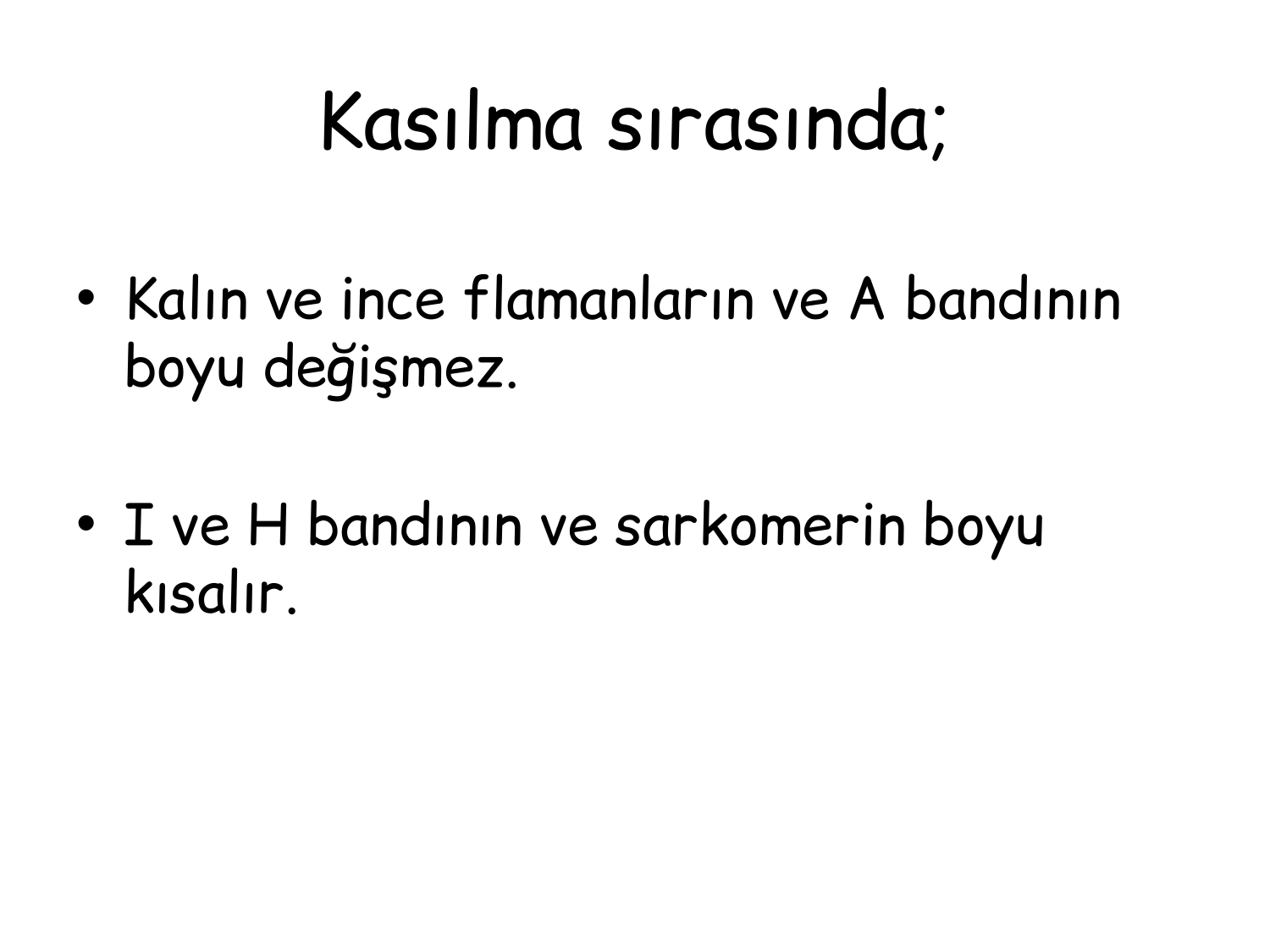

# Kasılma sırasında;
Kalın ve ince flamanların ve A bandının boyu değişmez.

I ve H bandının ve sarkomerin boyu kısalır.